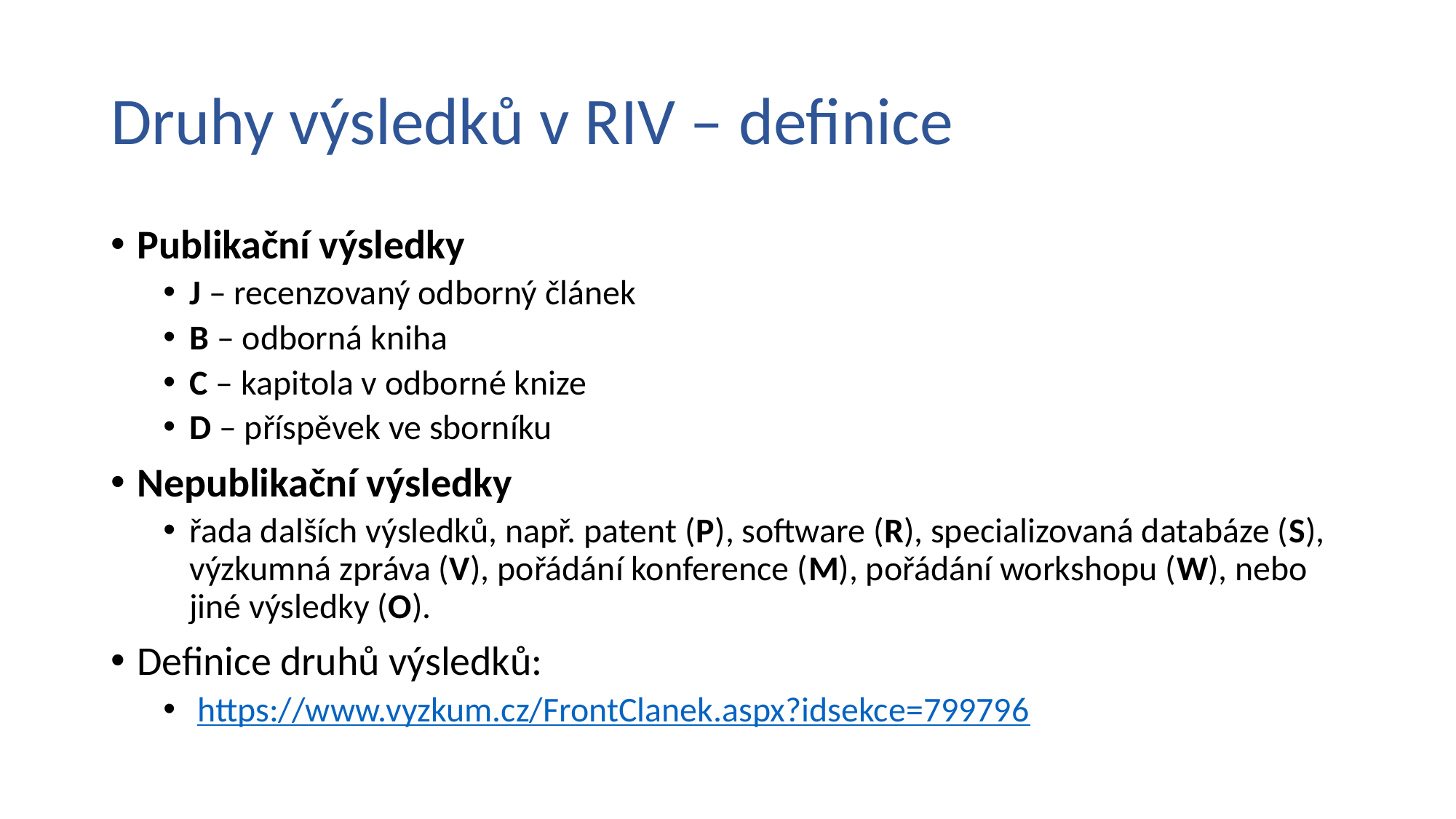

# Druhy výsledků v RIV – definice
Publikační výsledky
J – recenzovaný odborný článek
B – odborná kniha
C – kapitola v odborné knize
D – příspěvek ve sborníku
Nepublikační výsledky
řada dalších výsledků, např. patent (P), software (R), specializovaná databáze (S), výzkumná zpráva (V), pořádání konference (M), pořádání workshopu (W), nebo jiné výsledky (O).
Definice druhů výsledků:
 https://www.vyzkum.cz/FrontClanek.aspx?idsekce=799796